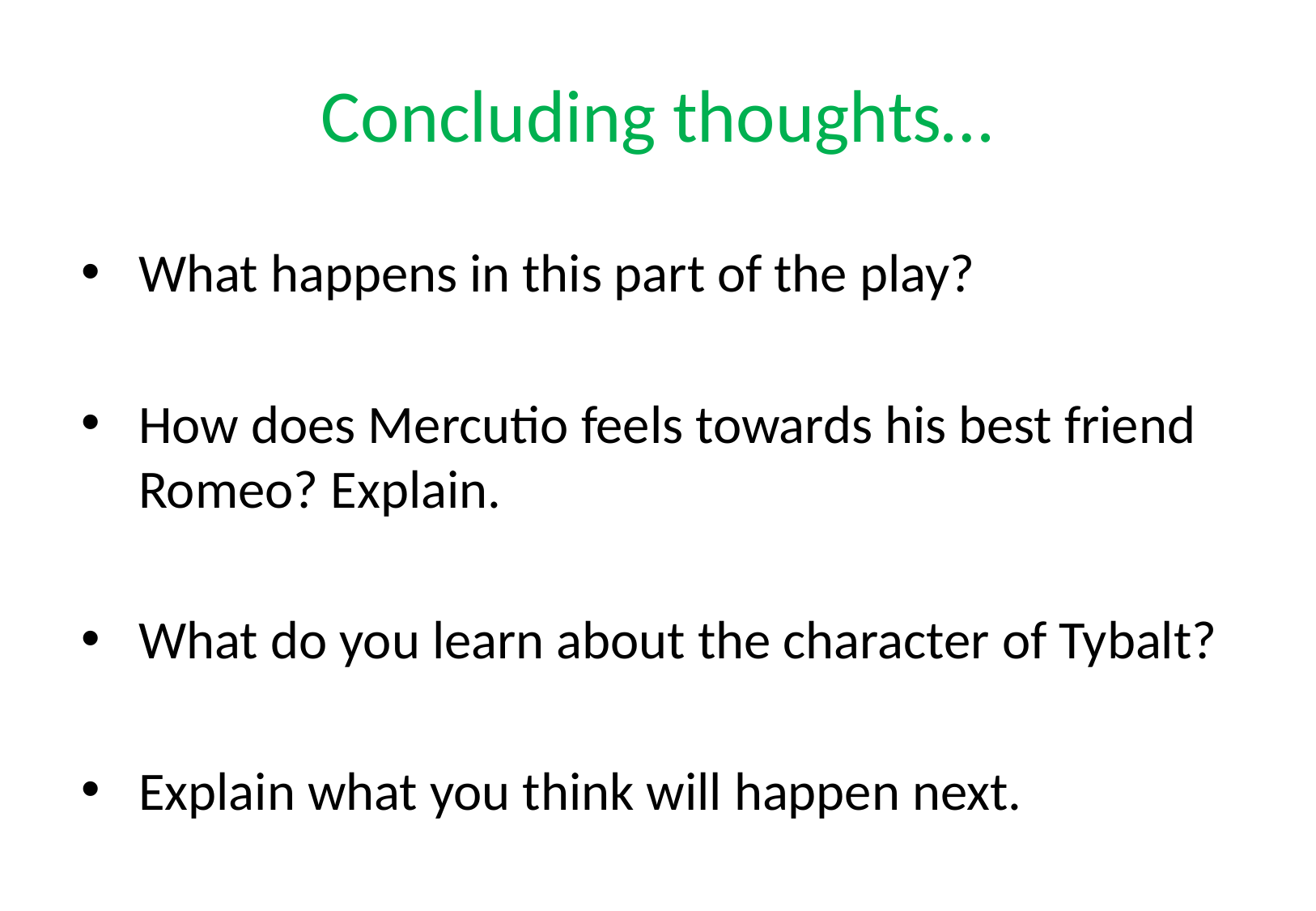

# Concluding thoughts…
What happens in this part of the play?

How does Mercutio feels towards his best friend Romeo? Explain.

What do you learn about the character of Tybalt?

Explain what you think will happen next.